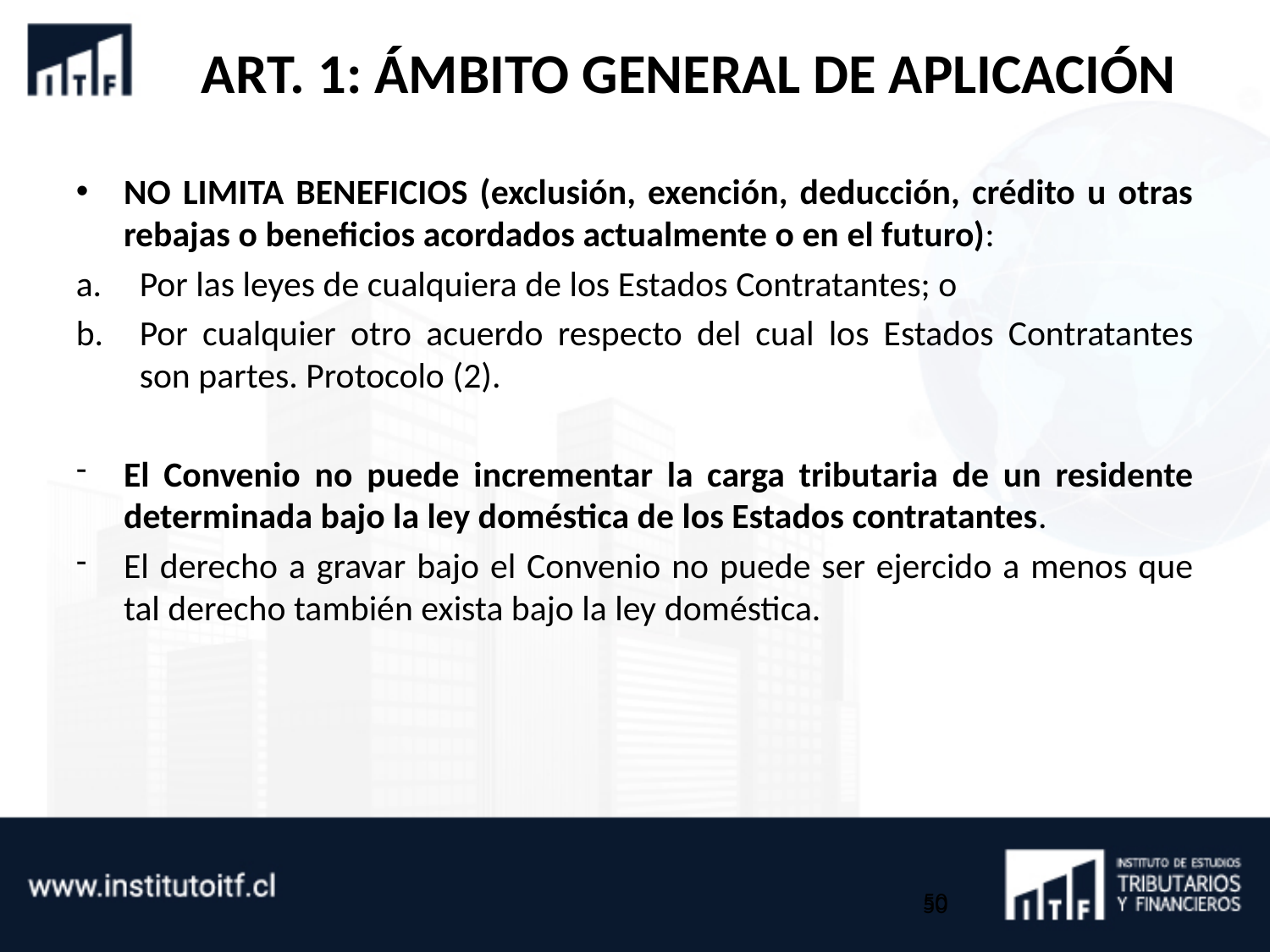

# ART. 1: ÁMBITO GENERAL DE APLICACIÓN
NO LIMITA BENEFICIOS (exclusión, exención, deducción, crédito u otras rebajas o beneficios acordados actualmente o en el futuro):
Por las leyes de cualquiera de los Estados Contratantes; o
Por cualquier otro acuerdo respecto del cual los Estados Contratantes son partes. Protocolo (2).

El Convenio no puede incrementar la carga tributaria de un residente determinada bajo la ley doméstica de los Estados contratantes.
El derecho a gravar bajo el Convenio no puede ser ejercido a menos que tal derecho también exista bajo la ley doméstica.

50
50